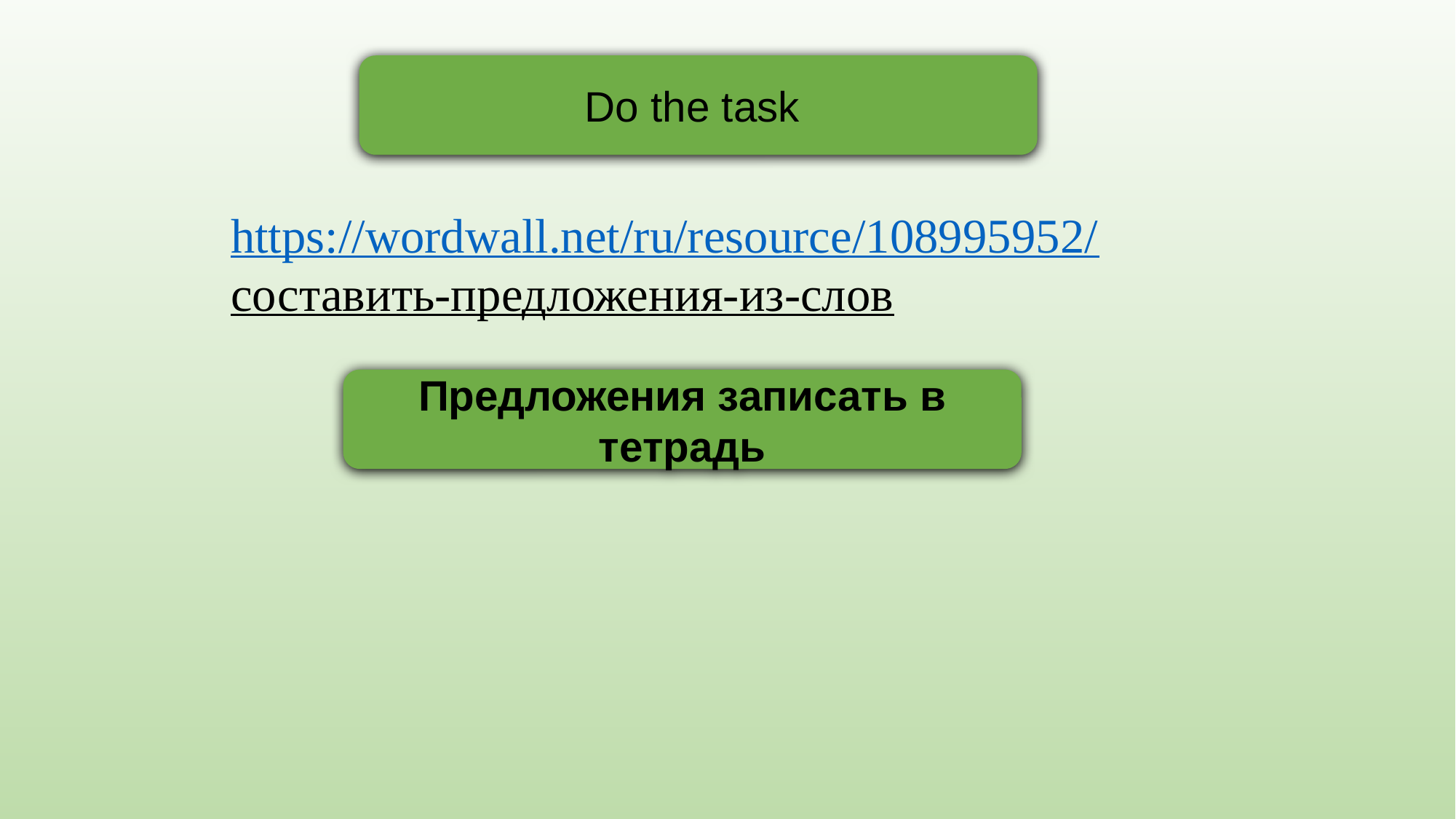

Do the task
https://wordwall.net/ru/resource/108995952/составить-предложения-из-слов
Предложения записать в тетрадь